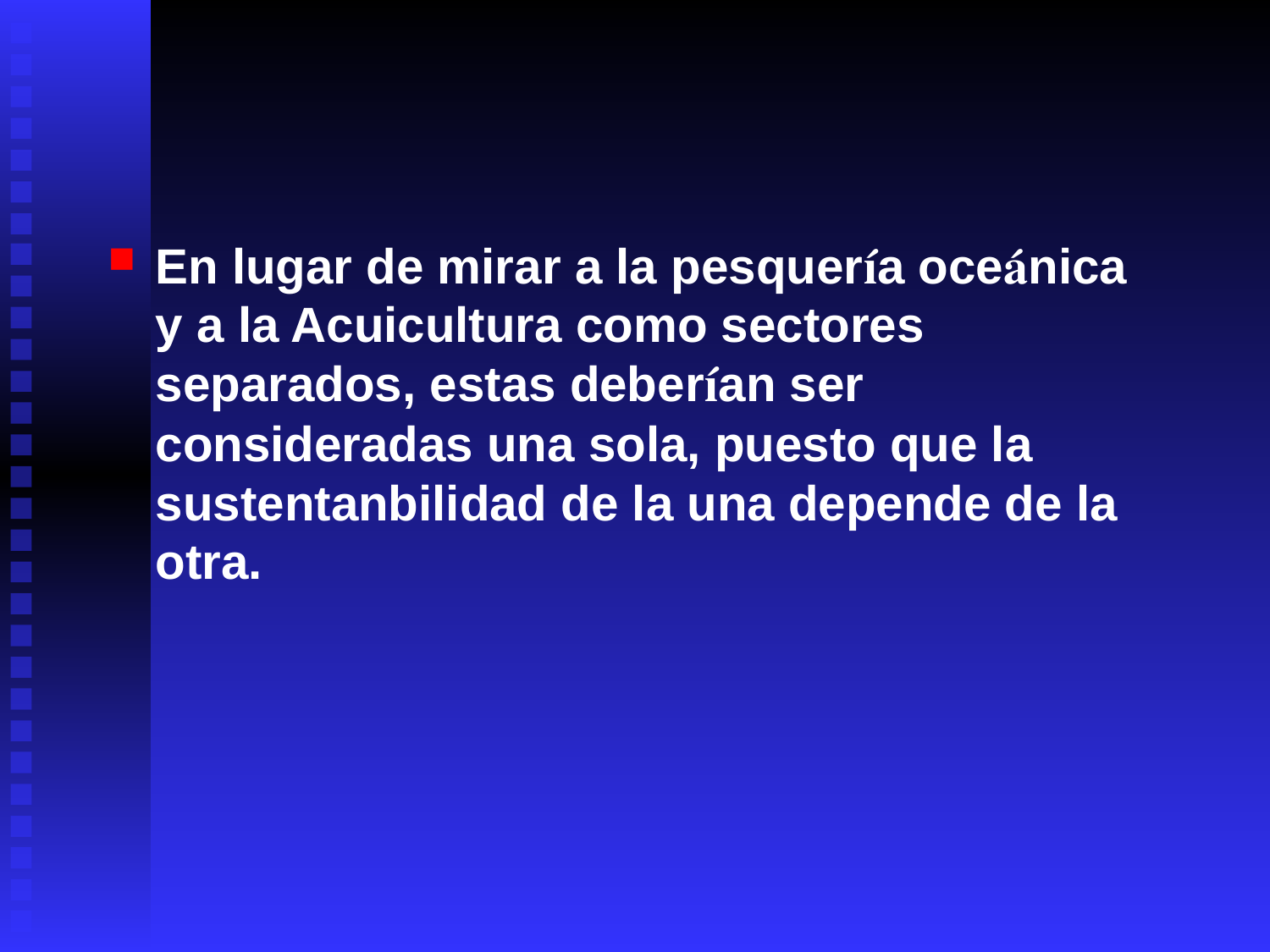

En lugar de mirar a la pesquería oceánica y a la Acuicultura como sectores separados, estas deberían ser consideradas una sola, puesto que la sustentanbilidad de la una depende de la otra.